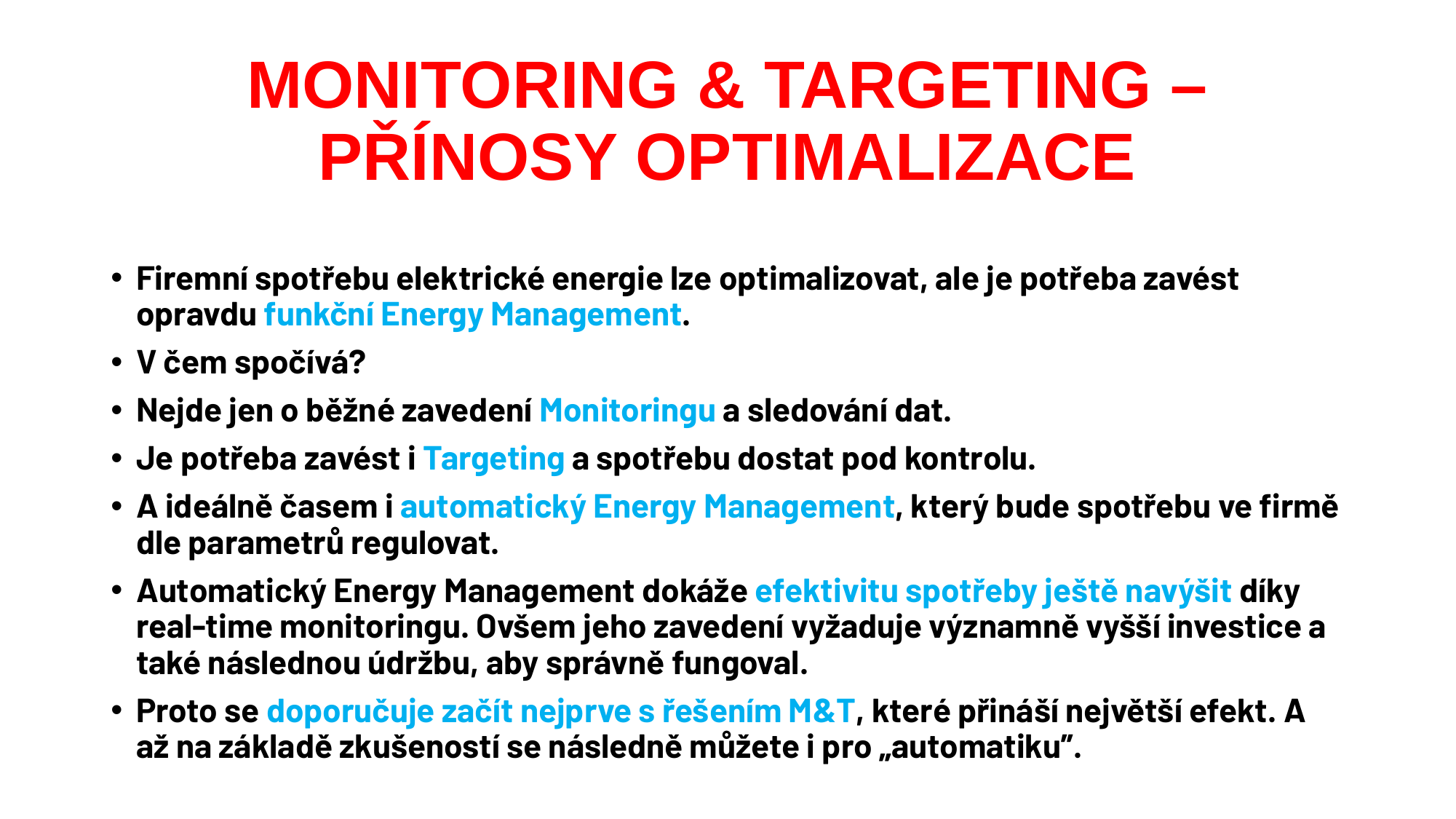

# MONITORING & TARGETING – PŘÍNOSY OPTIMALIZACE
Firemní spotřebu elektrické energie lze optimalizovat, ale je potřeba zavést opravdu funkční Energy Management.
V čem spočívá?
Nejde jen o běžné zavedení Monitoringu a sledování dat.
Je potřeba zavést i Targeting a spotřebu dostat pod kontrolu.
A ideálně časem i automatický Energy Management, který bude spotřebu ve firmě dle parametrů regulovat.
Automatický Energy Management dokáže efektivitu spotřeby ještě navýšit díky real-time monitoringu. Ovšem jeho zavedení vyžaduje významně vyšší investice a také následnou údržbu, aby správně fungoval.
Proto se doporučuje začít nejprve s řešením M&T, které přináší největší efekt. A až na základě zkušeností se následně můžete i pro „automatiku”.